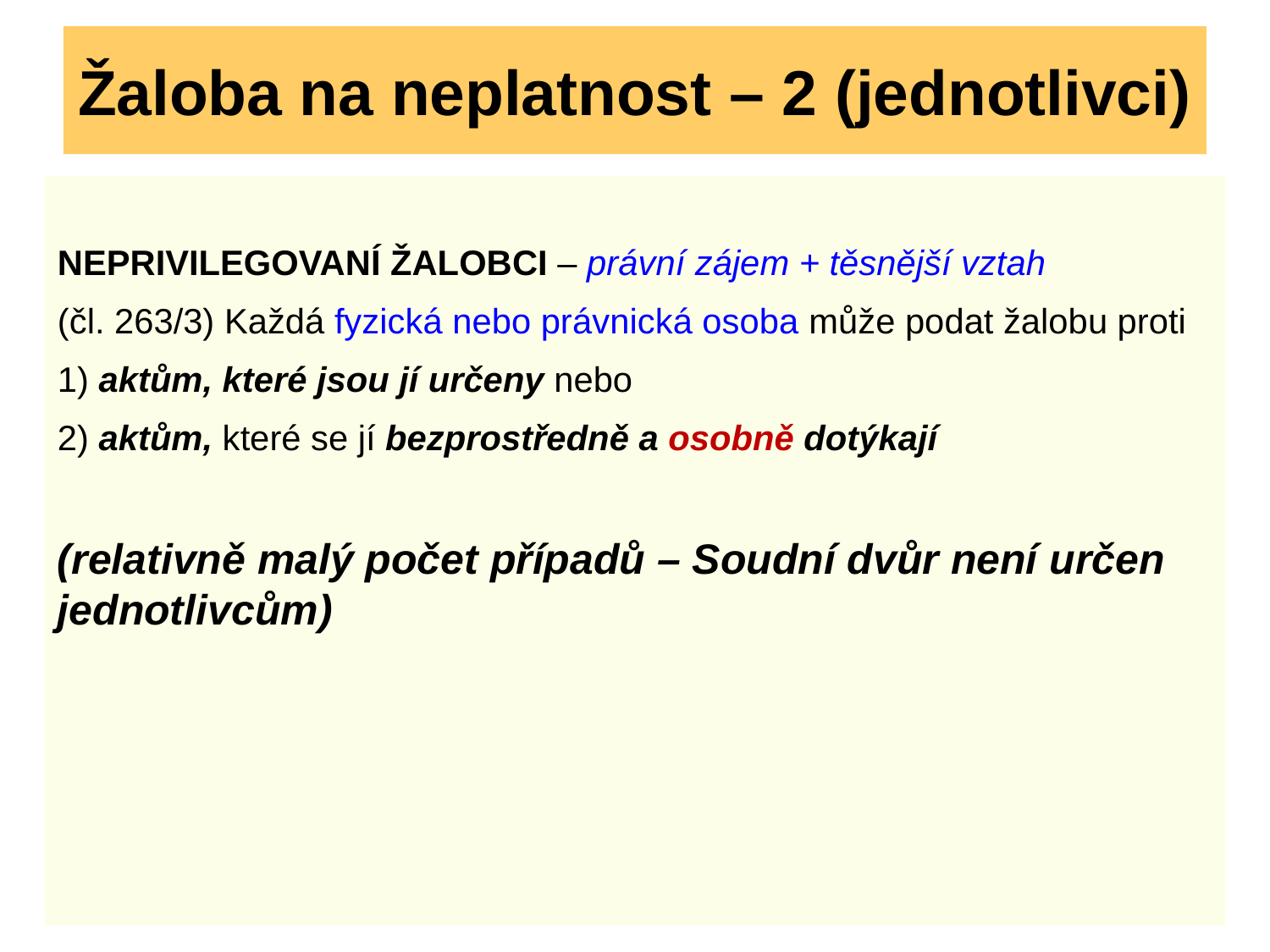

Žaloba na neplatnost – 2 (jednotlivci)

NEPRIVILEGOVANÍ ŽALOBCI – právní zájem + těsnější vztah
(čl. 263/3) Každá fyzická nebo právnická osoba může podat žalobu proti
1) aktům, které jsou jí určeny nebo
2) aktům, které se jí bezprostředně a osobně dotýkají

(relativně malý počet případů – Soudní dvůr není určen jednotlivcům)